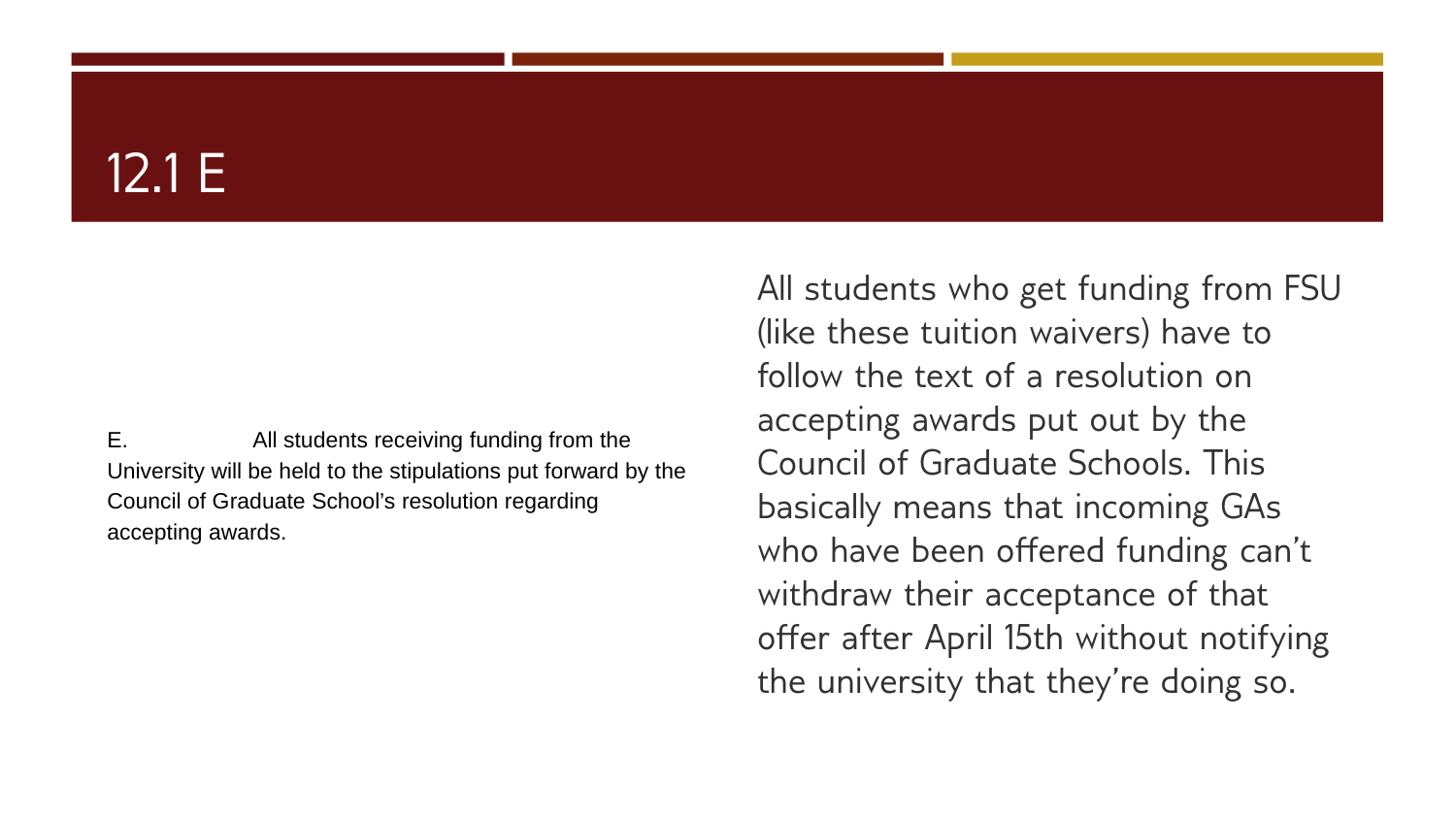

# 12.1 E
E. 	All students receiving funding from the University will be held to the stipulations put forward by the Council of Graduate School’s resolution regarding accepting awards.
All students who get funding from FSU (like these tuition waivers) have to follow the text of a resolution on accepting awards put out by the Council of Graduate Schools. This basically means that incoming GAs who have been offered funding can’t withdraw their acceptance of that offer after April 15th without notifying the university that they’re doing so.